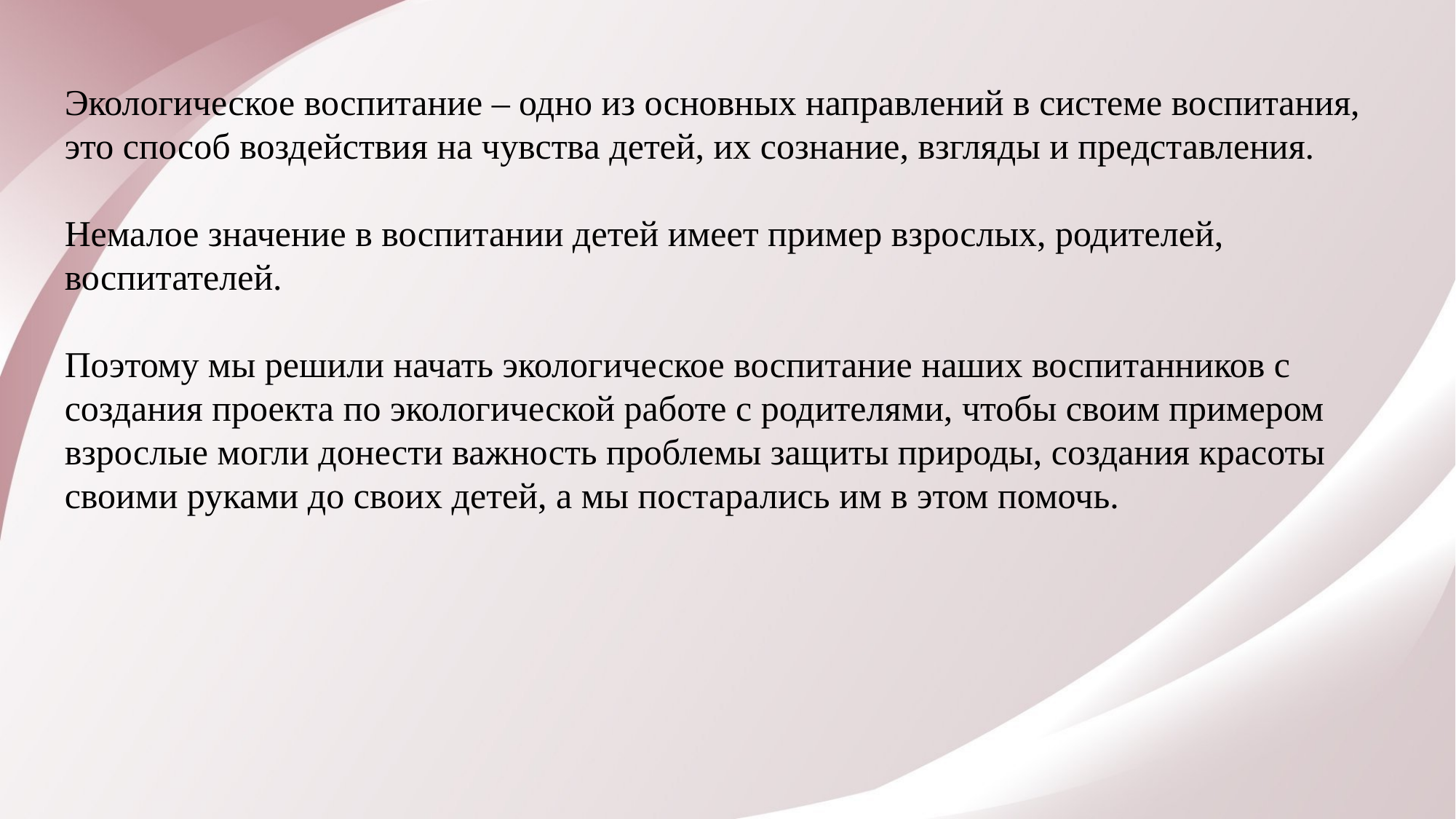

Экологическое воспитание – одно из основных направлений в системе воспитания, это способ воздействия на чувства детей, их сознание, взгляды и представления.

Немалое значение в воспитании детей имеет пример взрослых, родителей, воспитателей.

Поэтому мы решили начать экологическое воспитание наших воспитанников с создания проекта по экологической работе с родителями, чтобы своим примером взрослые могли донести важность проблемы защиты природы, создания красоты своими руками до своих детей, а мы постарались им в этом помочь.